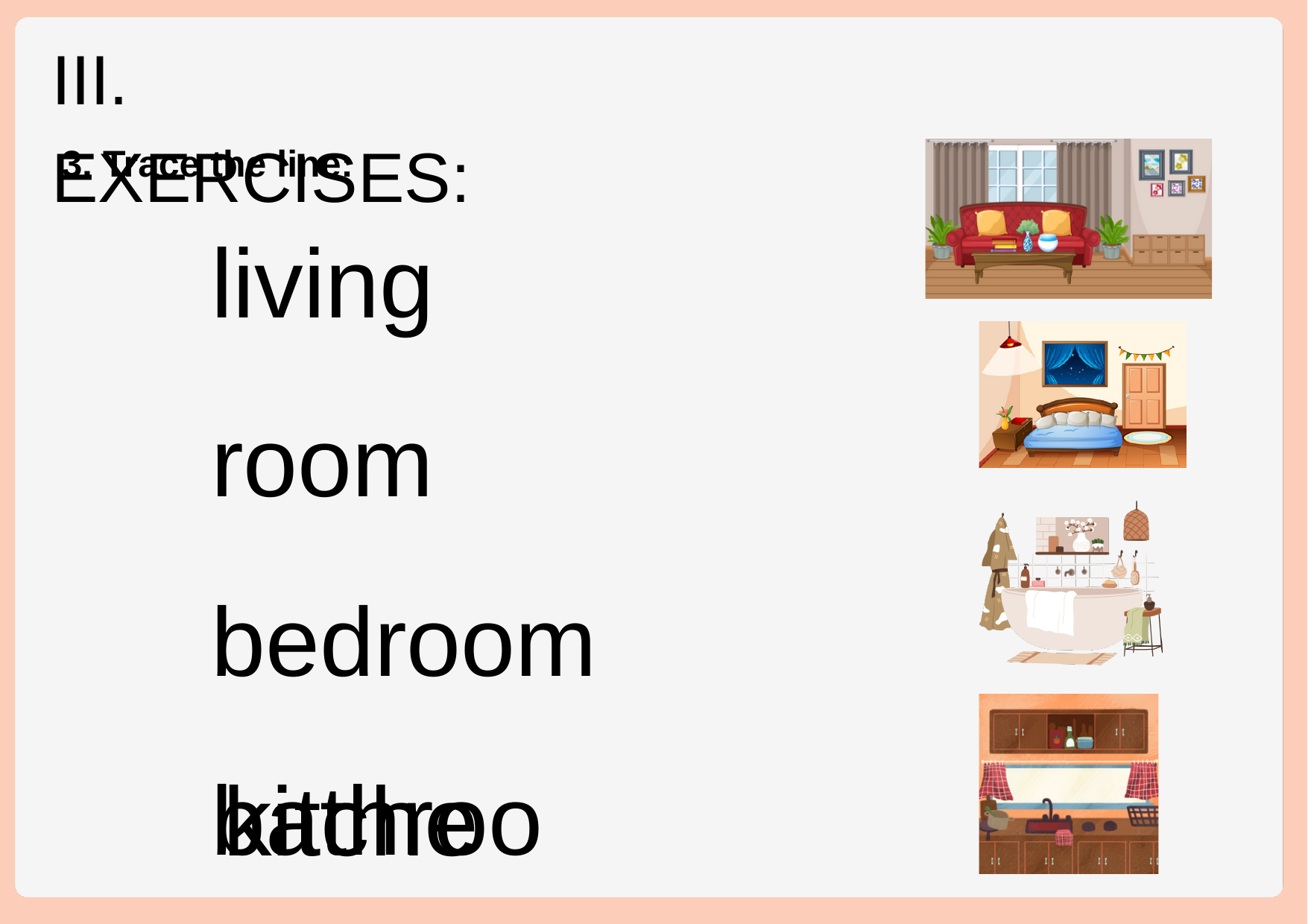

III. EXERCISES:
3. Trace the line:

living room bedroom bathroom

kitchen